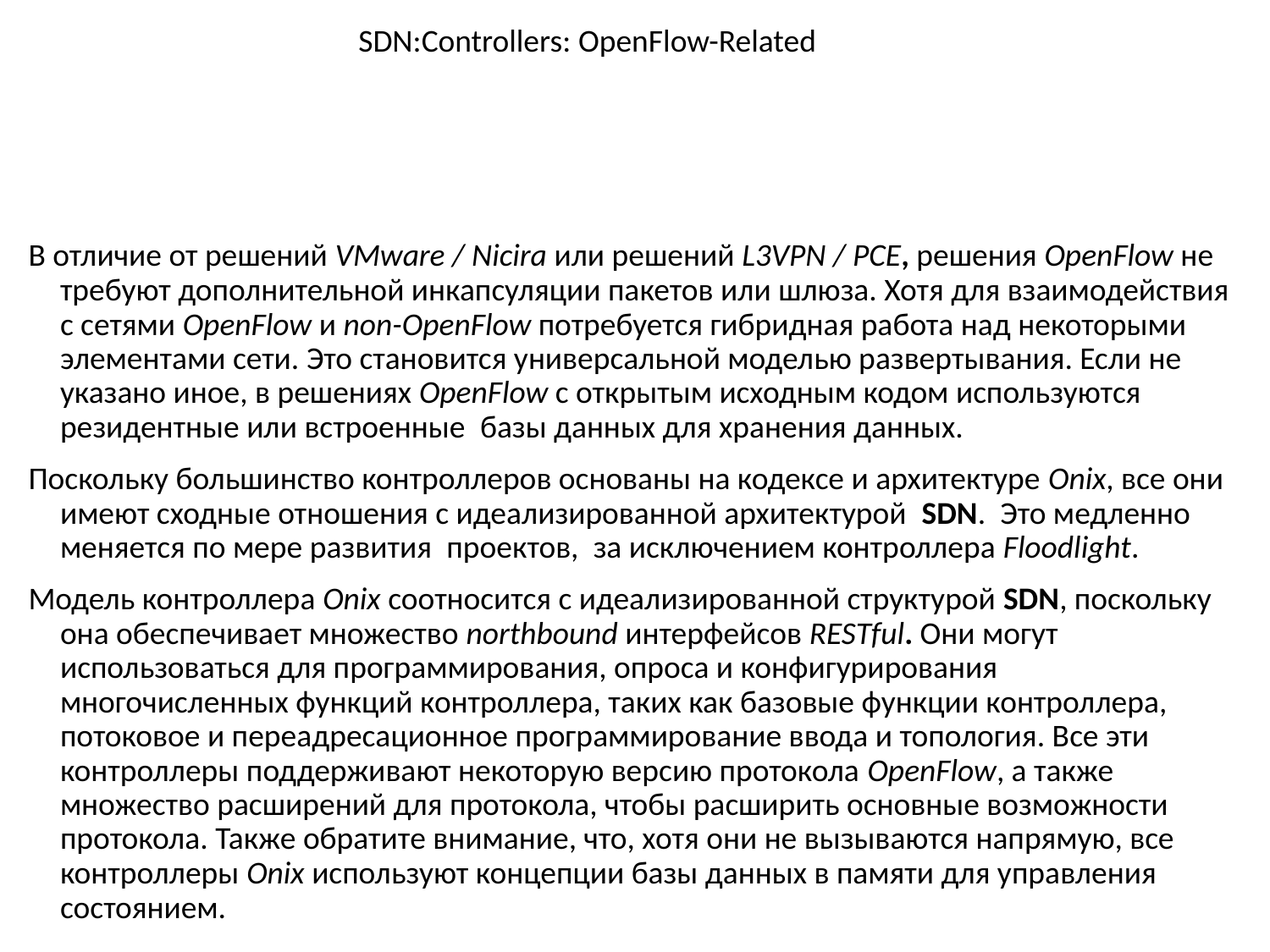

# SDN:Controllers: OpenFlow-Related
В отличие от решений VMware / Nicira или решений L3VPN / PCE, решения OpenFlow не требуют дополнительной инкапсуляции пакетов или шлюза. Хотя для взаимодействия с сетями OpenFlow и non-OpenFlow потребуется гибридная работа над некоторыми элементами сети. Это становится универсальной моделью развертывания. Если не указано иное, в решениях OpenFlow с открытым исходным кодом используются резидентные или встроенные  базы данных для хранения данных.
Поскольку большинство контроллеров основаны на кодексе и архитектуре Onix, все они имеют сходные отношения с идеализированной архитектурой  SDN.  Это медленно меняется по мере развития  проектов,  за исключением контроллера Floodlight.
Модель контроллера Onix соотносится с идеализированной структурой SDN, поскольку она обеспечивает множество northbound интерфейсов RESTful. Они могут использоваться для программирования, опроса и конфигурирования многочисленных функций контроллера, таких как базовые функции контроллера, потоковое и переадресационное программирование ввода и топология. Все эти контроллеры поддерживают некоторую версию протокола OpenFlow, а также множество расширений для протокола, чтобы расширить основные возможности протокола. Также обратите внимание, что, хотя они не вызываются напрямую, все контроллеры Onix используют концепции базы данных в памяти для управления состоянием.